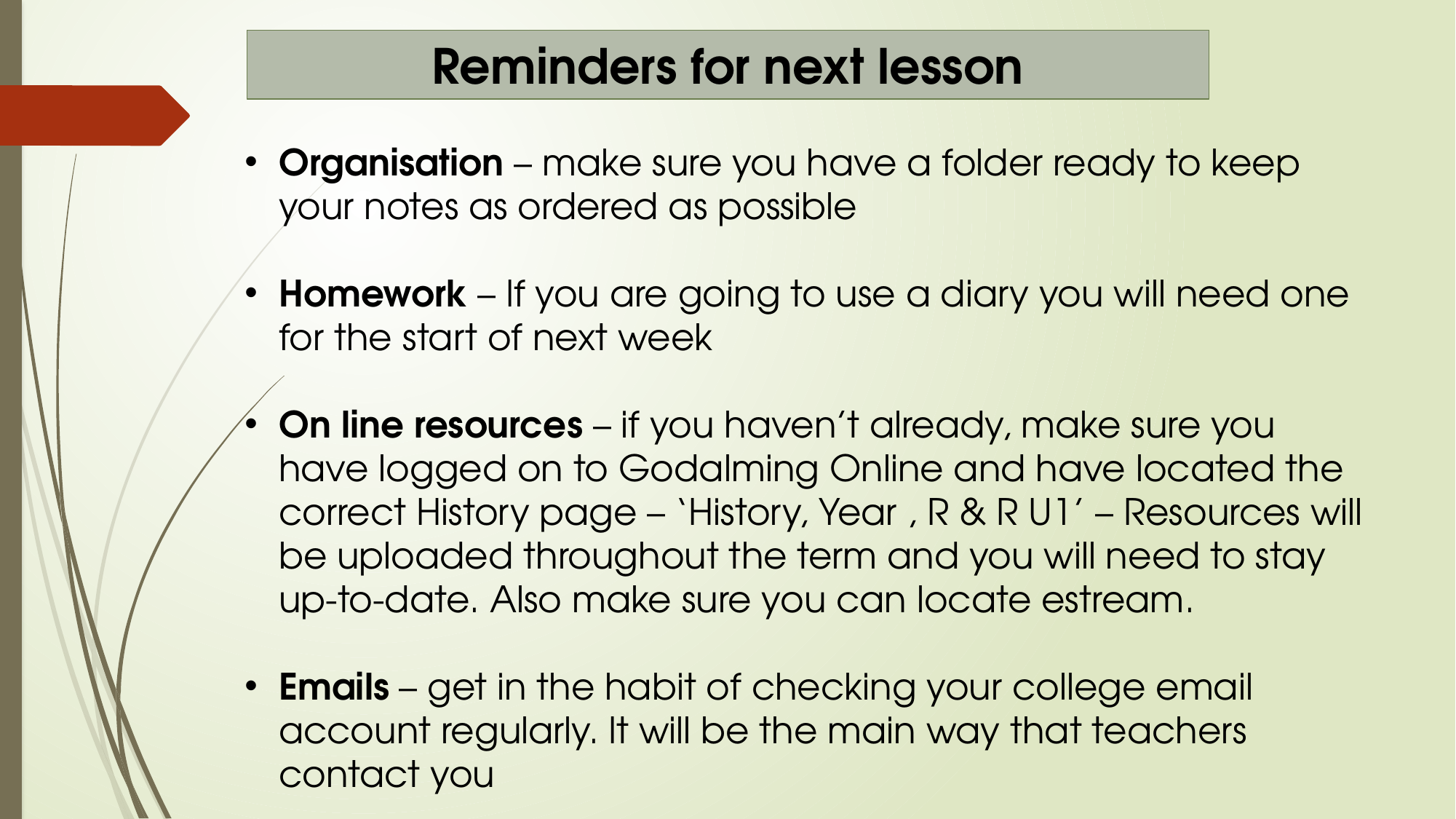

Reminders for next lesson
Organisation – make sure you have a folder ready to keep your notes as ordered as possible

Homework – If you are going to use a diary you will need one for the start of next week

On line resources – if you haven’t already, make sure you have logged on to Godalming Online and have located the correct History page – ‘History, Year , R & R U1’ – Resources will be uploaded throughout the term and you will need to stay up-to-date. Also make sure you can locate estream.

Emails – get in the habit of checking your college email account regularly. It will be the main way that teachers contact you